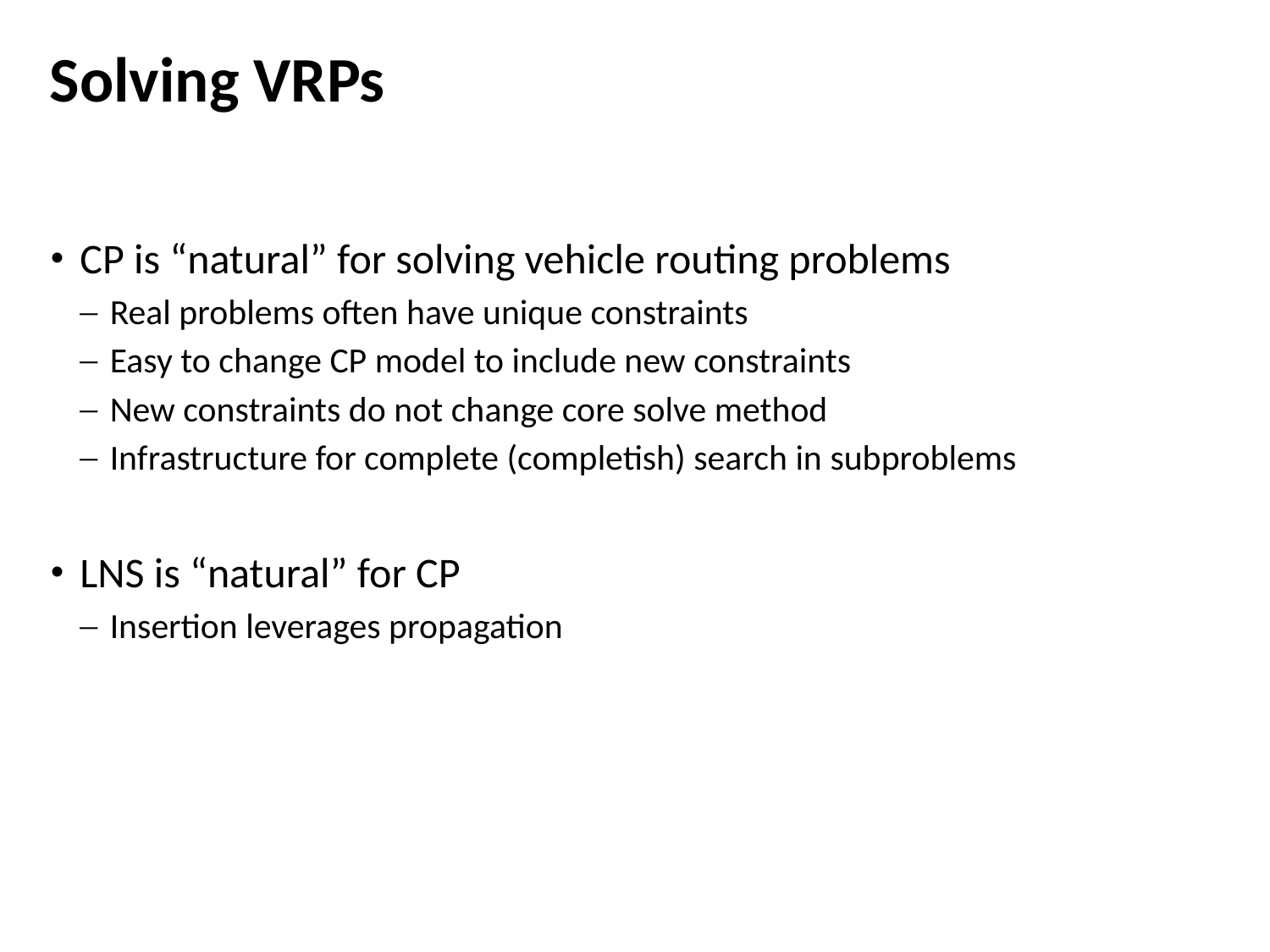

# Solving VRPs

CP is “natural” for solving vehicle routing problems
Real problems often have unique constraints
Easy to change CP model to include new constraints
New constraints do not change core solve method
Infrastructure for complete (completish) search in subproblems

LNS is “natural” for CP
Insertion leverages propagation